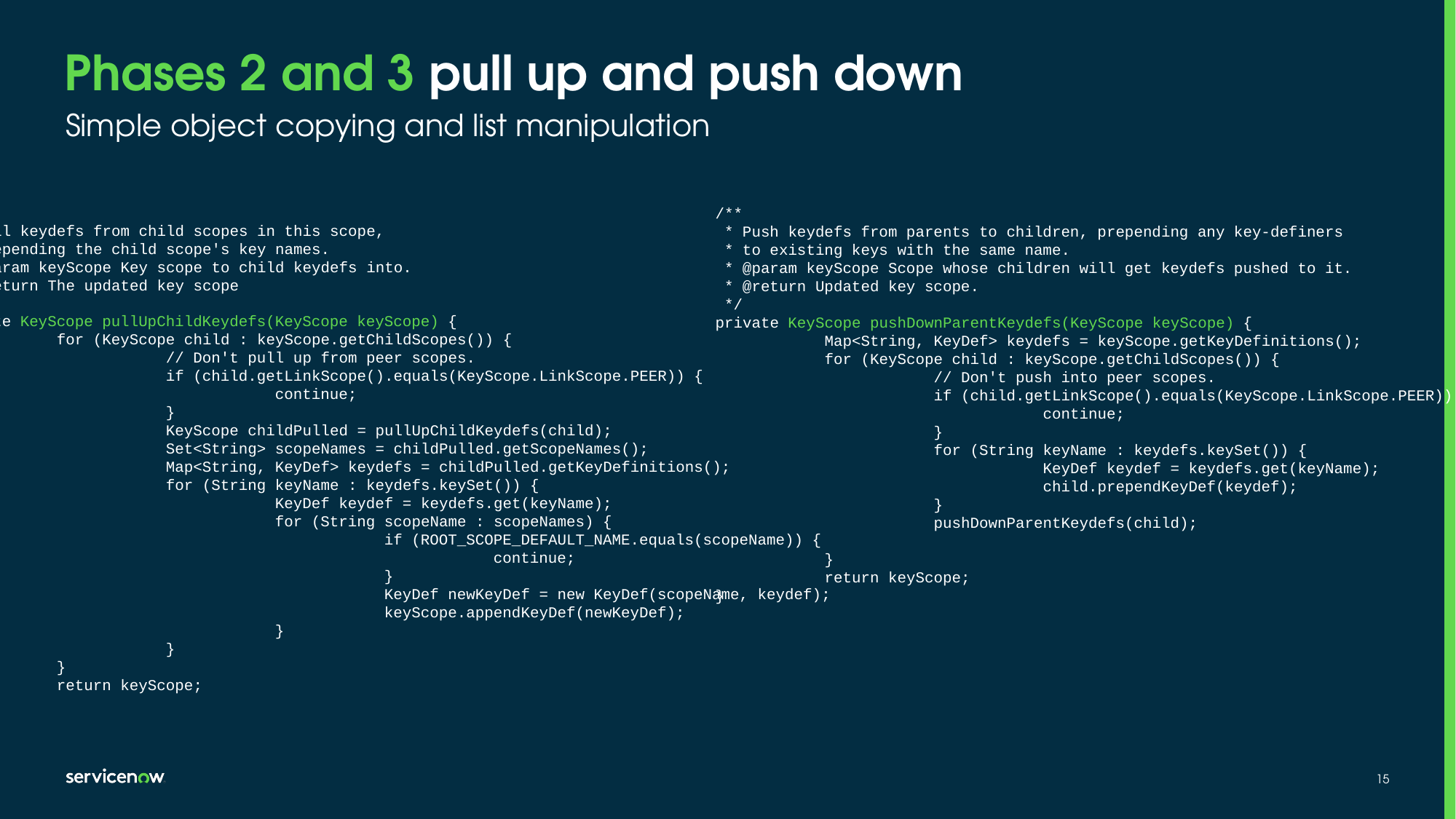

# Phases 2 and 3 pull up and push down
Simple object copying and list manipulation
/**
 * Pull keydefs from child scopes in this scope,
 * prepending the child scope's key names.
 * @param keyScope Key scope to child keydefs into.
 * @return The updated key scope
 */
private KeyScope pullUpChildKeydefs(KeyScope keyScope) {
	for (KeyScope child : keyScope.getChildScopes()) {
		// Don't pull up from peer scopes.
		if (child.getLinkScope().equals(KeyScope.LinkScope.PEER)) {
			continue;
		}
		KeyScope childPulled = pullUpChildKeydefs(child);
		Set<String> scopeNames = childPulled.getScopeNames();
		Map<String, KeyDef> keydefs = childPulled.getKeyDefinitions();
		for (String keyName : keydefs.keySet()) {
			KeyDef keydef = keydefs.get(keyName);
			for (String scopeName : scopeNames) {
				if (ROOT_SCOPE_DEFAULT_NAME.equals(scopeName)) {
					continue;
				}
				KeyDef newKeyDef = new KeyDef(scopeName, keydef);
				keyScope.appendKeyDef(newKeyDef);
			}
		}
	}
	return keyScope;
}
/**
 * Push keydefs from parents to children, prepending any key-definers
 * to existing keys with the same name.
 * @param keyScope Scope whose children will get keydefs pushed to it.
 * @return Updated key scope.
 */
private KeyScope pushDownParentKeydefs(KeyScope keyScope) {
	Map<String, KeyDef> keydefs = keyScope.getKeyDefinitions();
	for (KeyScope child : keyScope.getChildScopes()) {
		// Don't push into peer scopes.
		if (child.getLinkScope().equals(KeyScope.LinkScope.PEER)) {
			continue;
		}
		for (String keyName : keydefs.keySet()) {
			KeyDef keydef = keydefs.get(keyName);
			child.prependKeyDef(keydef);
		}
		pushDownParentKeydefs(child);

	}
	return keyScope;
}